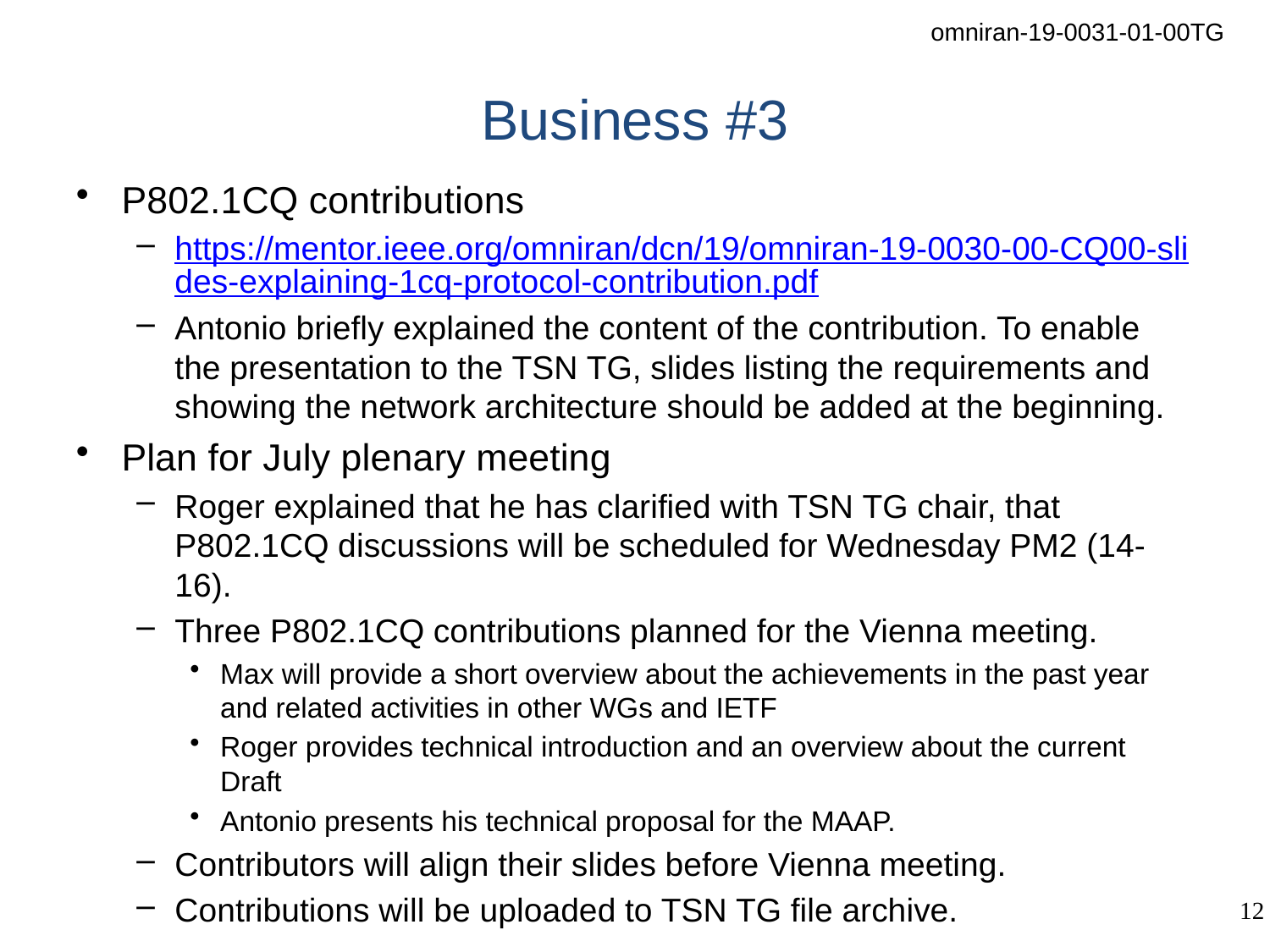

# Business #3
P802.1CQ contributions
https://mentor.ieee.org/omniran/dcn/19/omniran-19-0030-00-CQ00-slides-explaining-1cq-protocol-contribution.pdf
Antonio briefly explained the content of the contribution. To enable the presentation to the TSN TG, slides listing the requirements and showing the network architecture should be added at the beginning.
Plan for July plenary meeting
Roger explained that he has clarified with TSN TG chair, that P802.1CQ discussions will be scheduled for Wednesday PM2 (14-16).
Three P802.1CQ contributions planned for the Vienna meeting.
Max will provide a short overview about the achievements in the past year and related activities in other WGs and IETF
Roger provides technical introduction and an overview about the current Draft
Antonio presents his technical proposal for the MAAP.
Contributors will align their slides before Vienna meeting.
Contributions will be uploaded to TSN TG file archive.